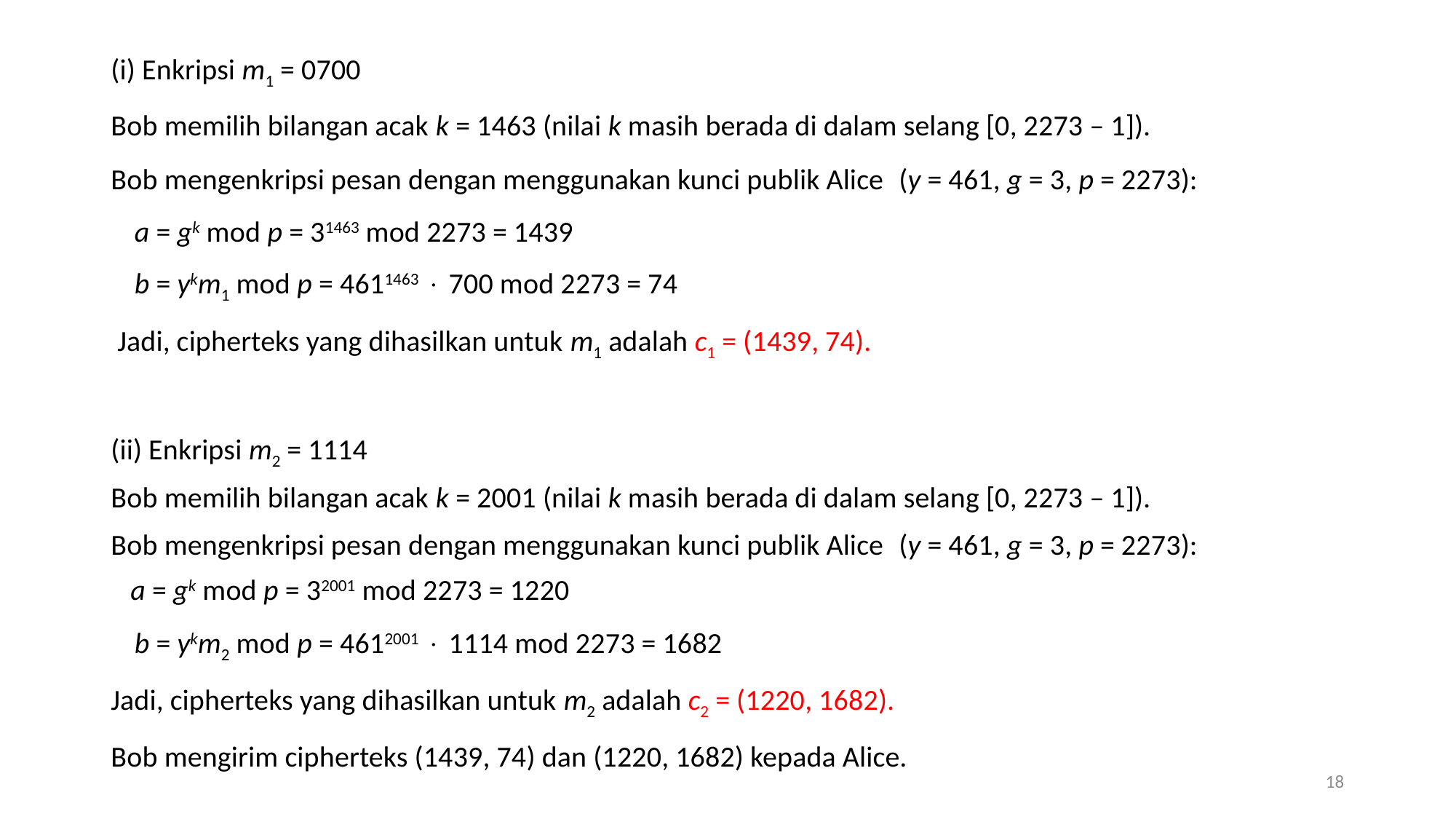

(i) Enkripsi m1 = 0700
Bob memilih bilangan acak k = 1463 (nilai k masih berada di dalam selang [0, 2273 – 1]).
Bob mengenkripsi pesan dengan menggunakan kunci publik Alice  (y = 461, g = 3, p = 2273):
a = gk mod p = 31463 mod 2273 = 1439
b = ykm1 mod p = 4611463 ⋅ 700 mod 2273 = 74
 Jadi, cipherteks yang dihasilkan untuk m1 adalah c1 = (1439, 74).

(ii) Enkripsi m2 = 1114
Bob memilih bilangan acak k = 2001 (nilai k masih berada di dalam selang [0, 2273 – 1]).
Bob mengenkripsi pesan dengan menggunakan kunci publik Alice  (y = 461, g = 3, p = 2273):
   a = gk mod p = 32001 mod 2273 = 1220
b = ykm2 mod p = 4612001 ⋅ 1114 mod 2273 = 1682
Jadi, cipherteks yang dihasilkan untuk m2 adalah c2 = (1220, 1682).
Bob mengirim cipherteks (1439, 74) dan (1220, 1682) kepada Alice.

18